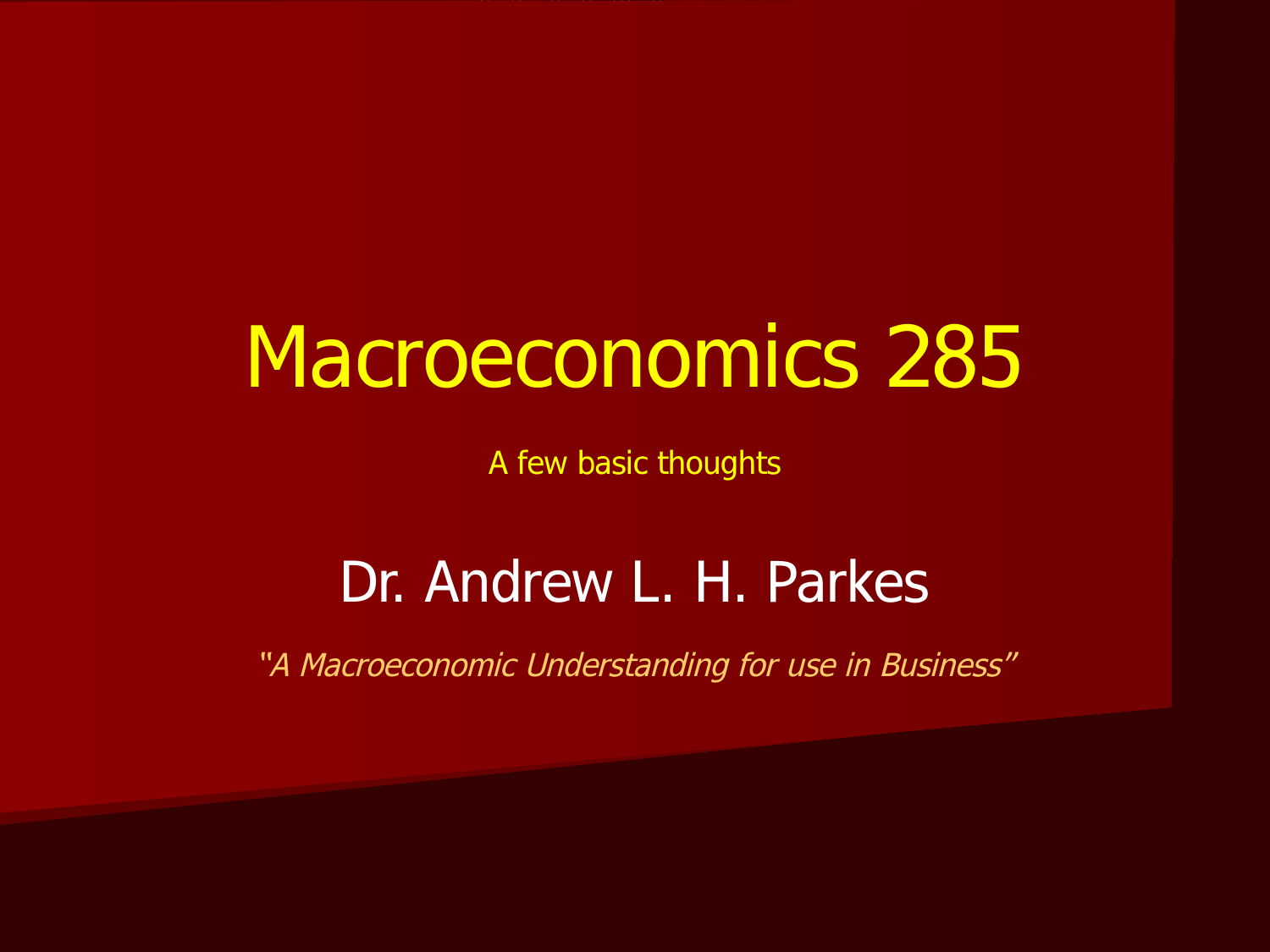

# Macroeconomics 285 A few basic thoughts
Dr. Andrew L. H. Parkes

“A Macroeconomic Understanding for use in Business”